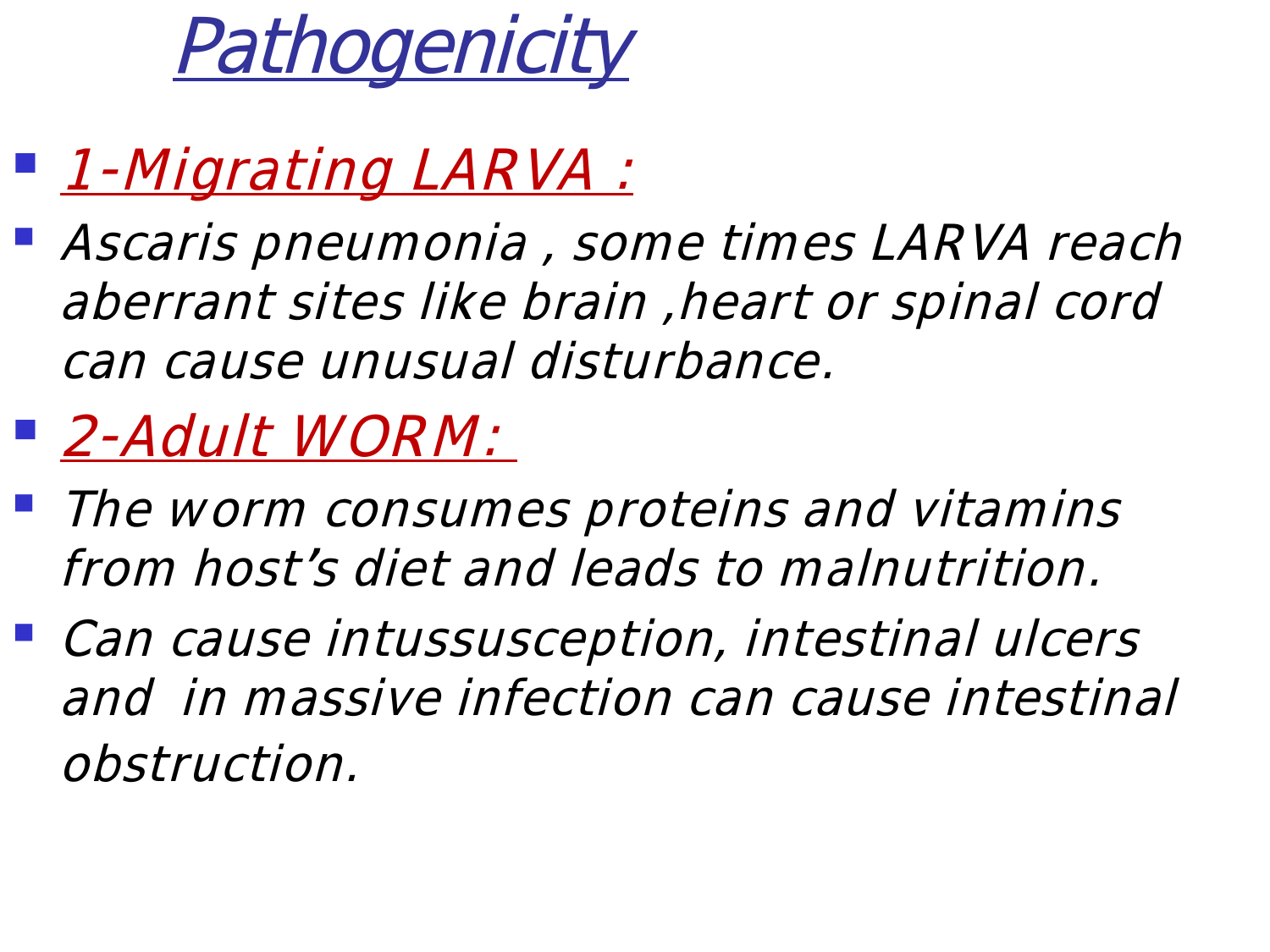

# Pathogenicity
1-Migrating LARVA :
Ascaris pneumonia , some times LARVA reach aberrant sites like brain ,heart or spinal cord  can cause unusual disturbance.
2-Adult WORM:
The worm consumes proteins and vitamins from host’s diet and leads to malnutrition.
Can cause intussusception, intestinal ulcers and  in massive infection can cause intestinal obstruction.